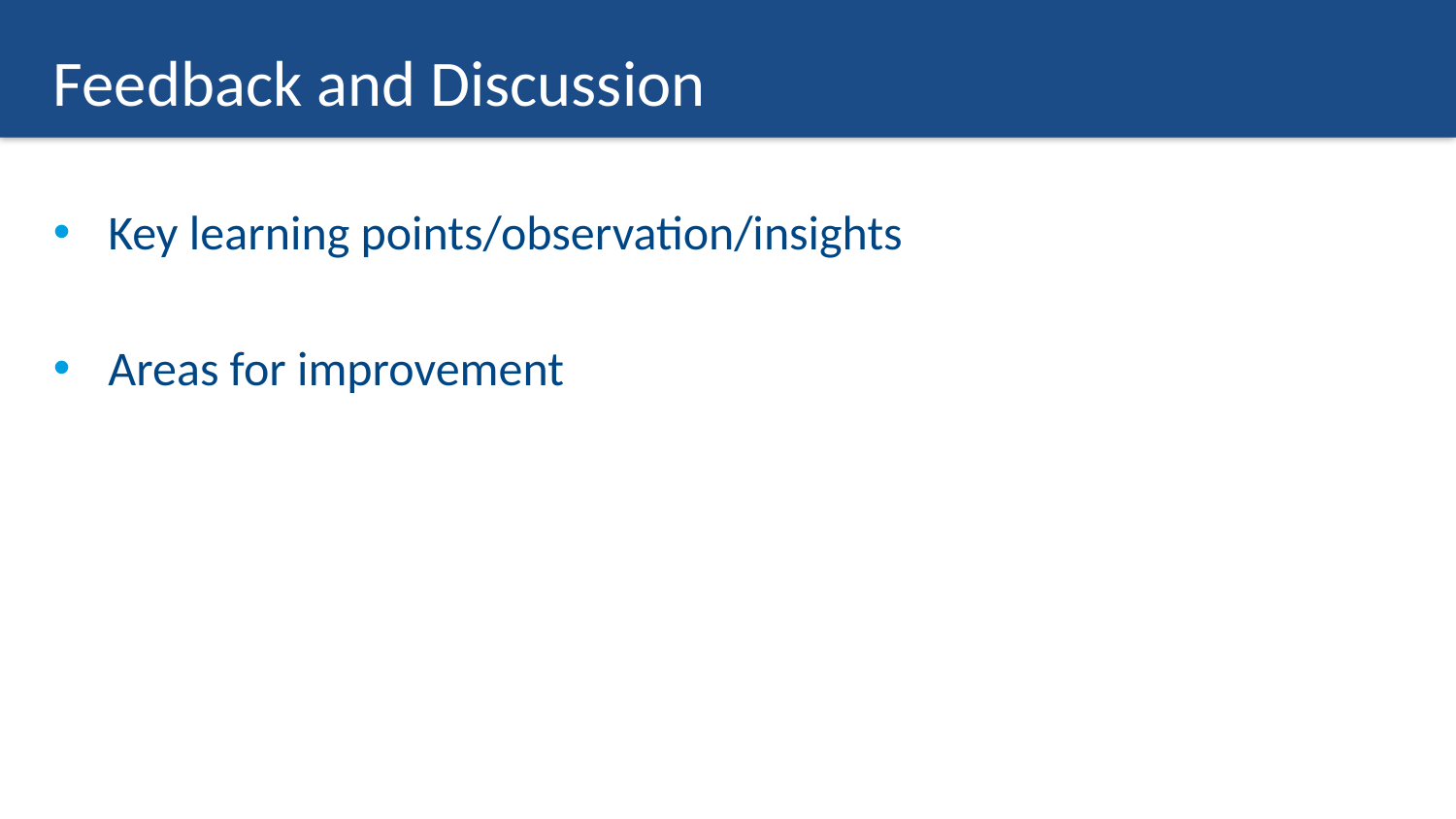

# Feedback and Discussion
Key learning points/observation/insights

Areas for improvement